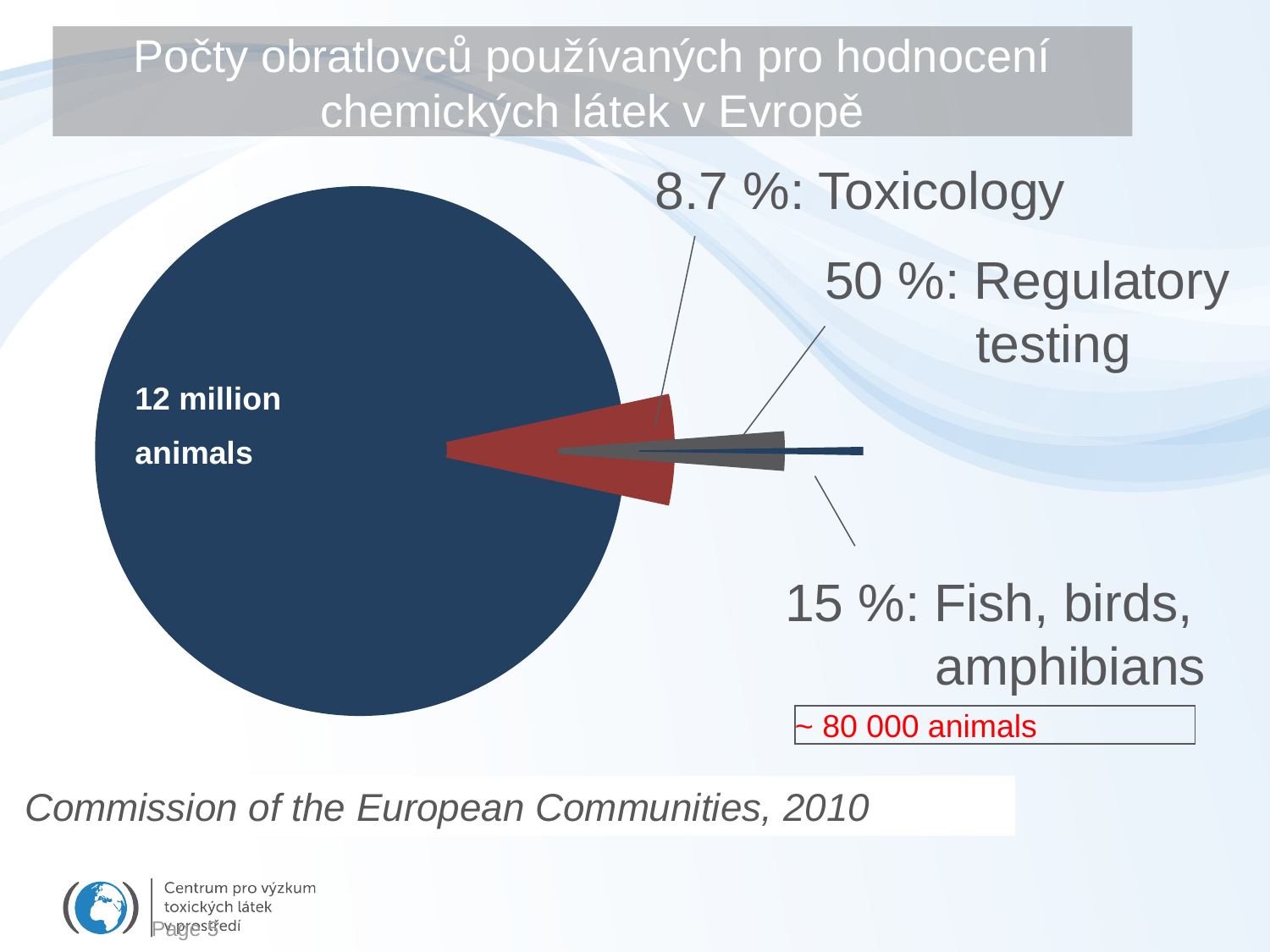

# Počty obratlovců používaných pro hodnocení chemických látek v Evropě
8.7 %: Toxicology

50 %: Regulatory testing

12 million
animals

15 %: Fish, birds, amphibians
~ 80 000 animals
Commission of the European Communities, 2010
Page 5